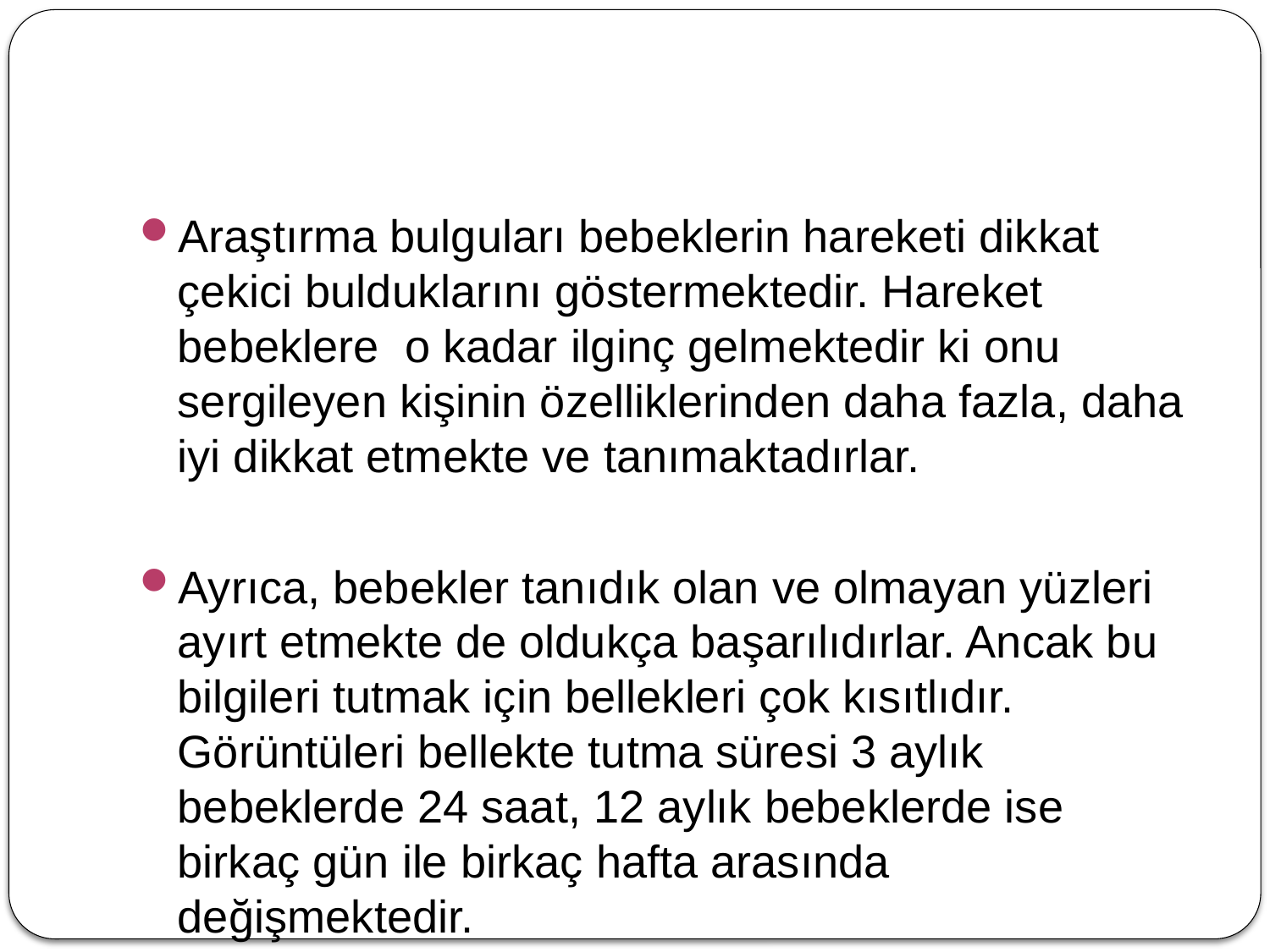

#
Araştırma bulguları bebeklerin hareketi dikkat çekici bulduklarını göstermektedir. Hareket bebeklere  o kadar ilginç gelmektedir ki onu sergileyen kişinin özelliklerinden daha fazla, daha iyi dikkat etmekte ve tanımaktadırlar.

Ayrıca, bebekler tanıdık olan ve olmayan yüzleri ayırt etmekte de oldukça başarılıdırlar. Ancak bu bilgileri tutmak için bellekleri çok kısıtlıdır. Görüntüleri bellekte tutma süresi 3 aylık bebeklerde 24 saat, 12 aylık bebeklerde ise birkaç gün ile birkaç hafta arasında değişmektedir.